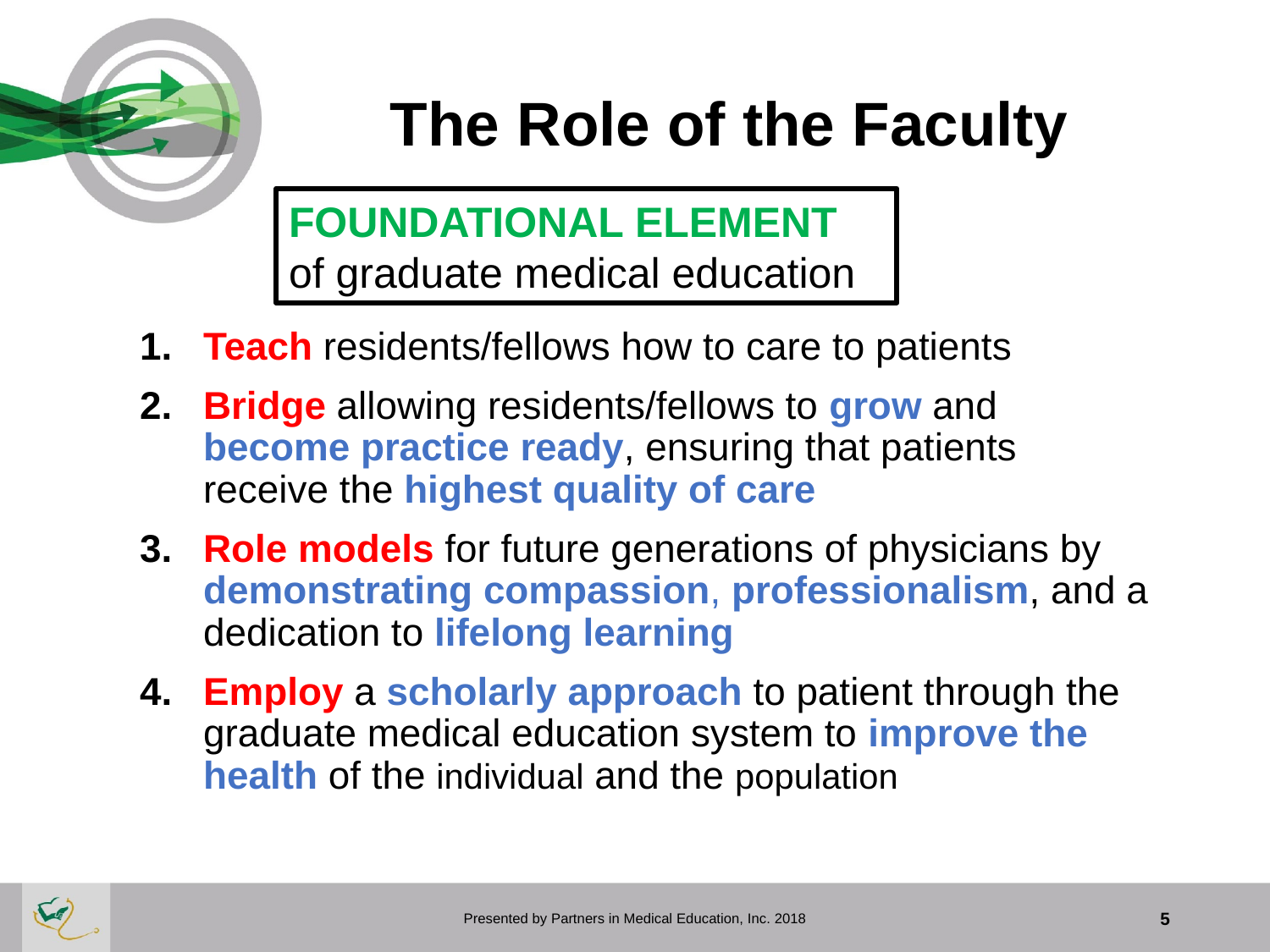

# The Role of the Faculty
FOUNDATIONAL ELEMENT
of graduate medical education
Teach residents/fellows how to care to patients
Bridge allowing residents/fellows to grow and become practice ready, ensuring that patients receive the highest quality of care
Role models for future generations of physicians by demonstrating compassion, professionalism, and a dedication to lifelong learning
Employ a scholarly approach to patient through the graduate medical education system to improve the health of the individual and the population
Presented by Partners in Medical Education, Inc. 2018
5